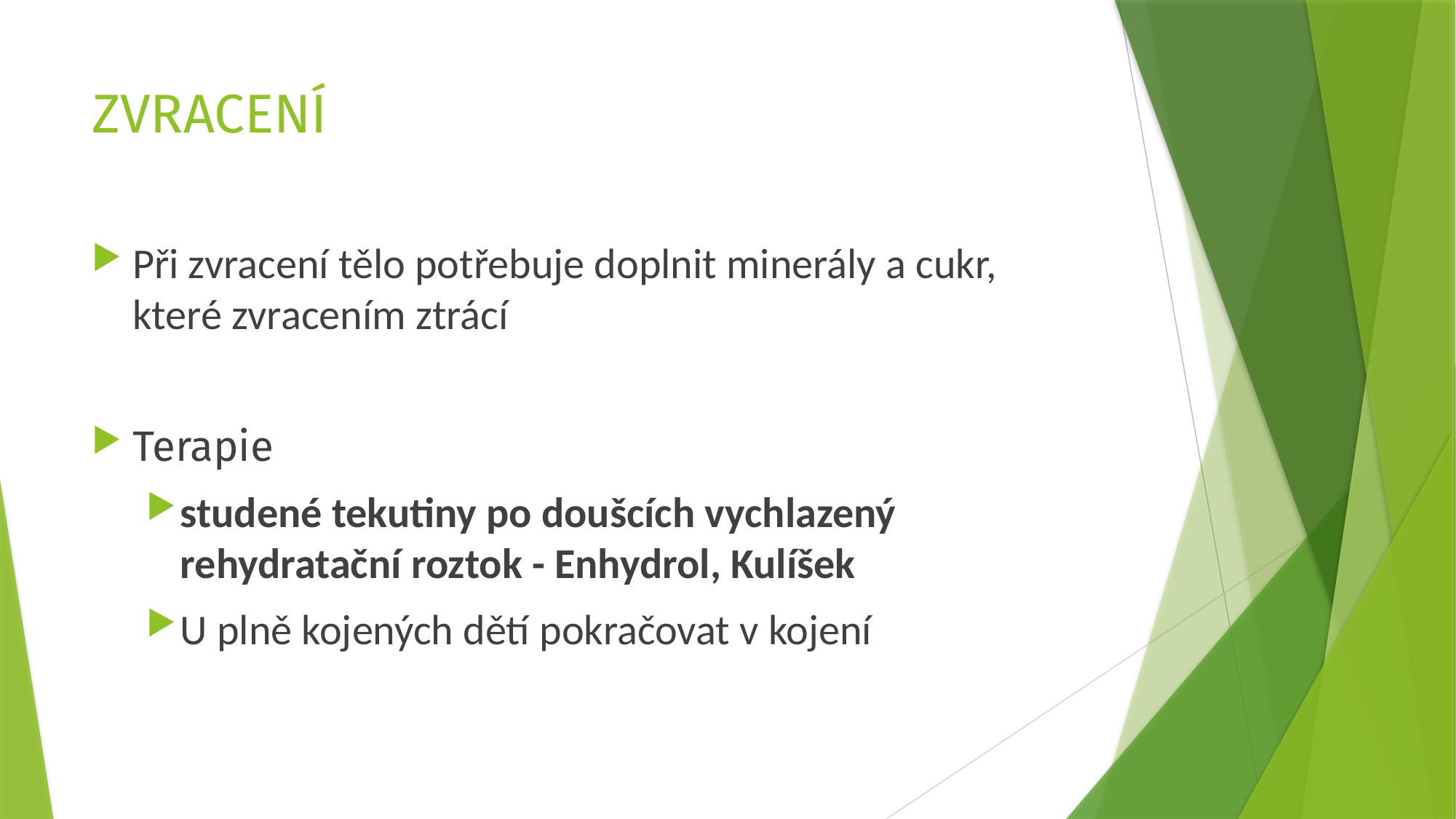

# ZVRACENÍ
Při zvracení tělo potřebuje doplnit minerály a cukr, které zvracením ztrácí

Terapie
studené tekutiny po doušcích vychlazený rehydratační roztok - Enhydrol, Kulíšek
U plně kojených dětí pokračovat v kojení